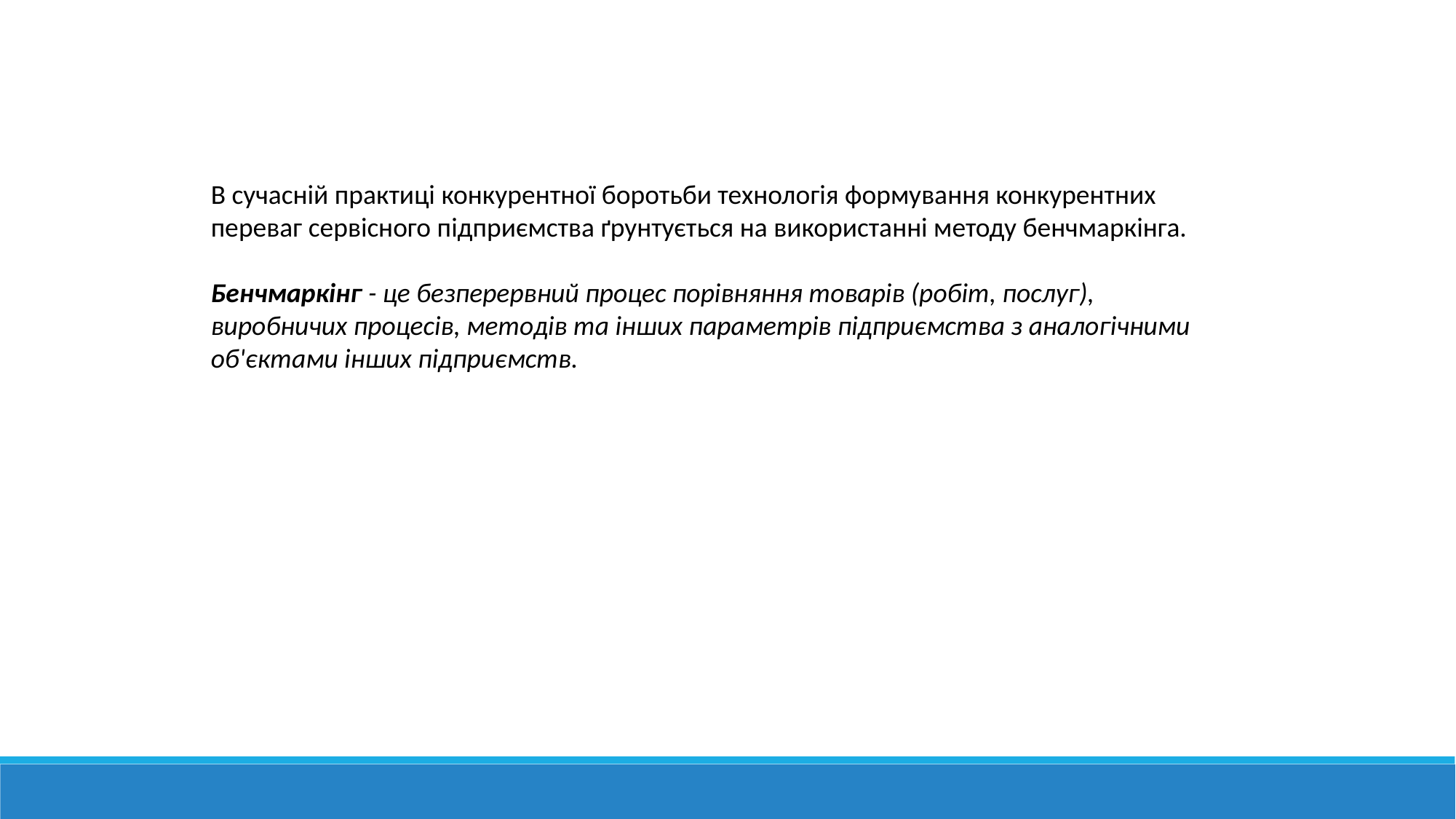

В сучасній практиці конкурентної боротьби технологія формування конкурентних переваг сервісного підприємства ґрунтується на використанні методу бенчмаркінга.

Бенчмаркінг - це безперервний процес порівняння товарів (робіт, послуг), виробничих процесів, методів та інших параметрів підприємства з аналогічними об'єктами інших підприємств.